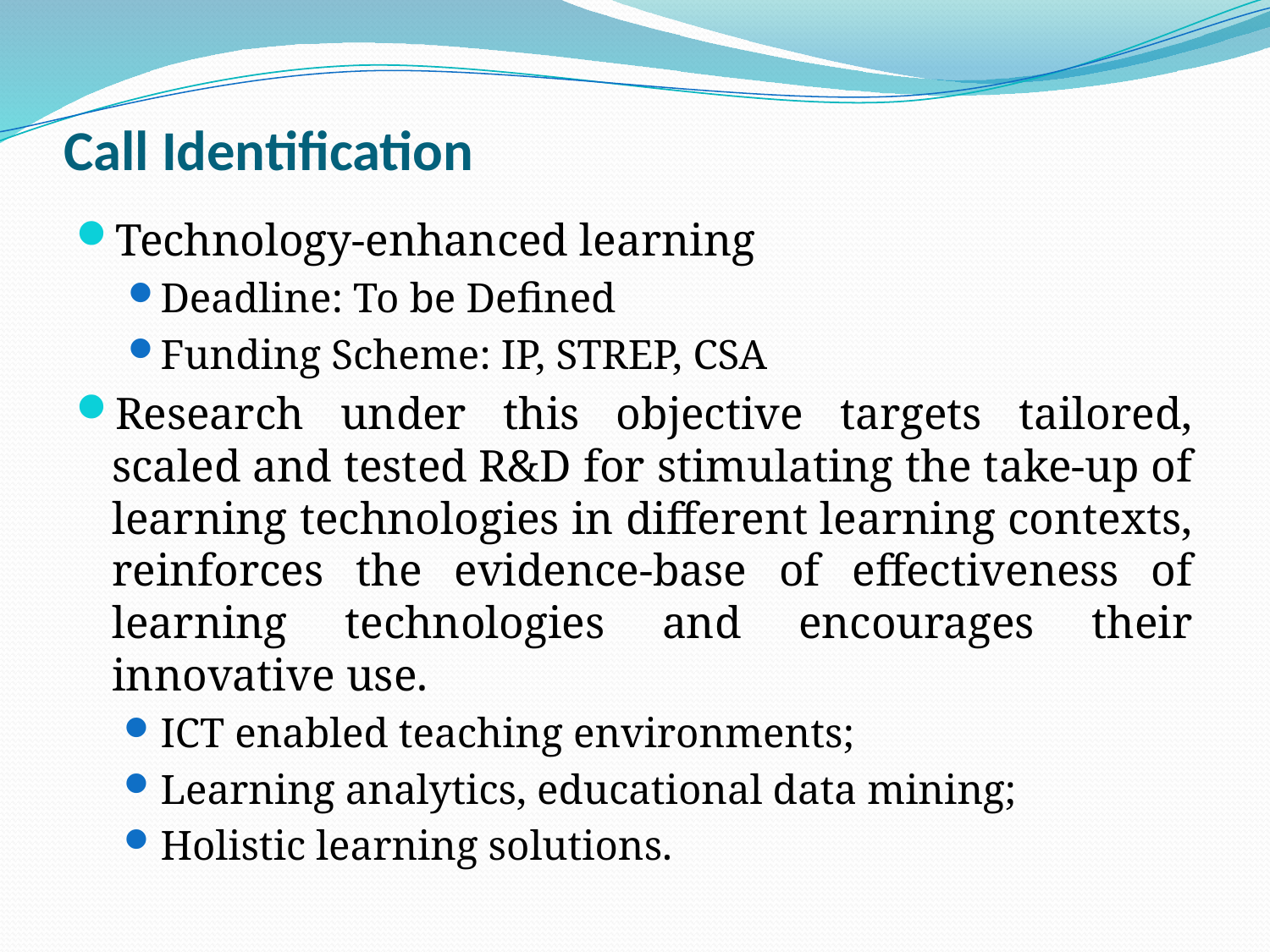

# Call Identification
Technology-enhanced learning
Deadline: To be Defined
Funding Scheme: IP, STREP, CSA
Research under this objective targets tailored, scaled and tested R&D for stimulating the take-up of learning technologies in different learning contexts, reinforces the evidence-base of effectiveness of learning technologies and encourages their innovative use.
ICT enabled teaching environments;
Learning analytics, educational data mining;
Holistic learning solutions.